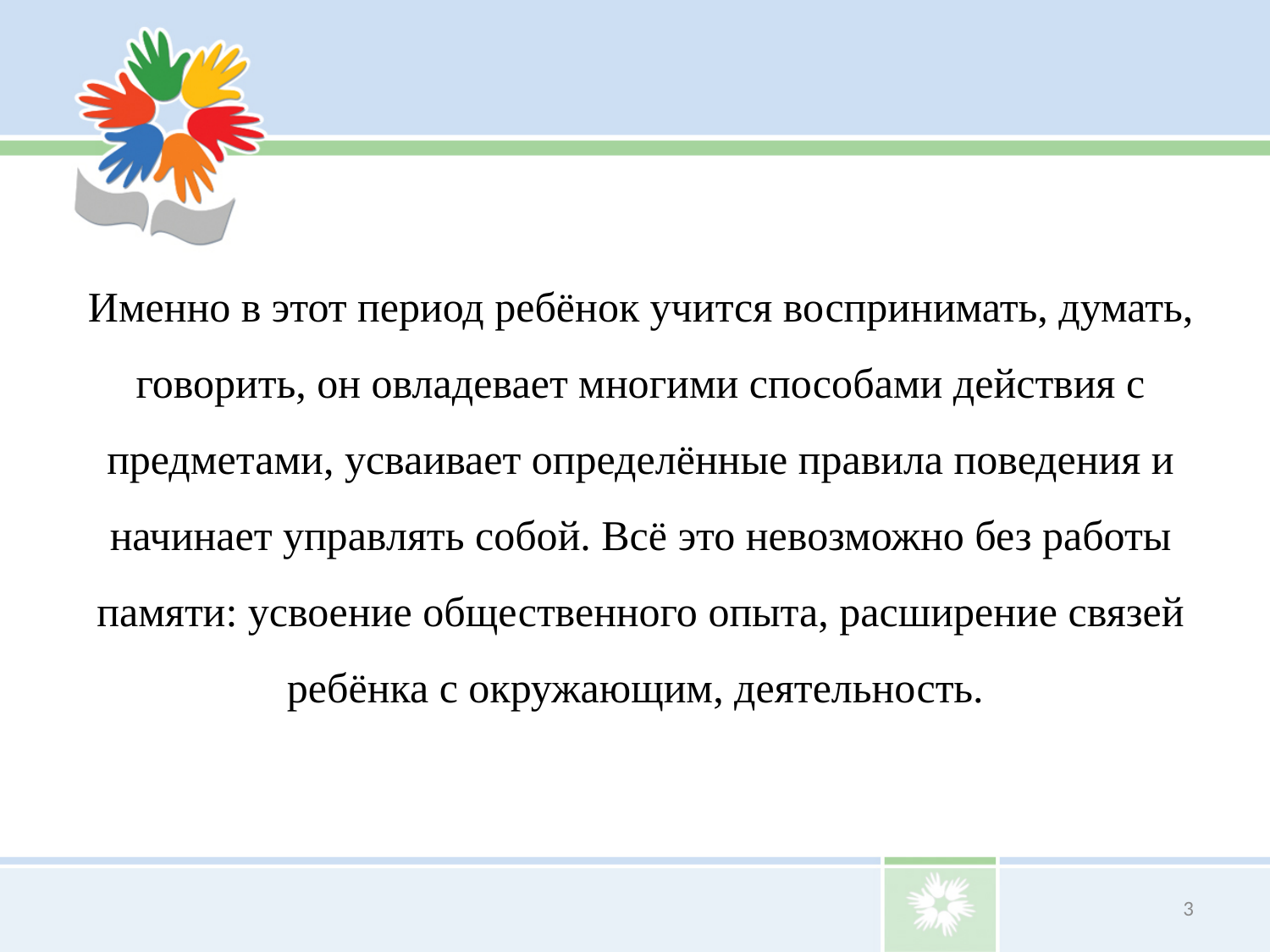

# Именно в этот период ребёнок учится воспринимать, думать, говорить, он овладевает многими способами действия с предметами, усваивает определённые правила поведения и начинает управлять собой. Всё это невозможно без работы памяти: усвоение общественного опыта, расширение связей ребёнка с окружающим, деятельность.
3